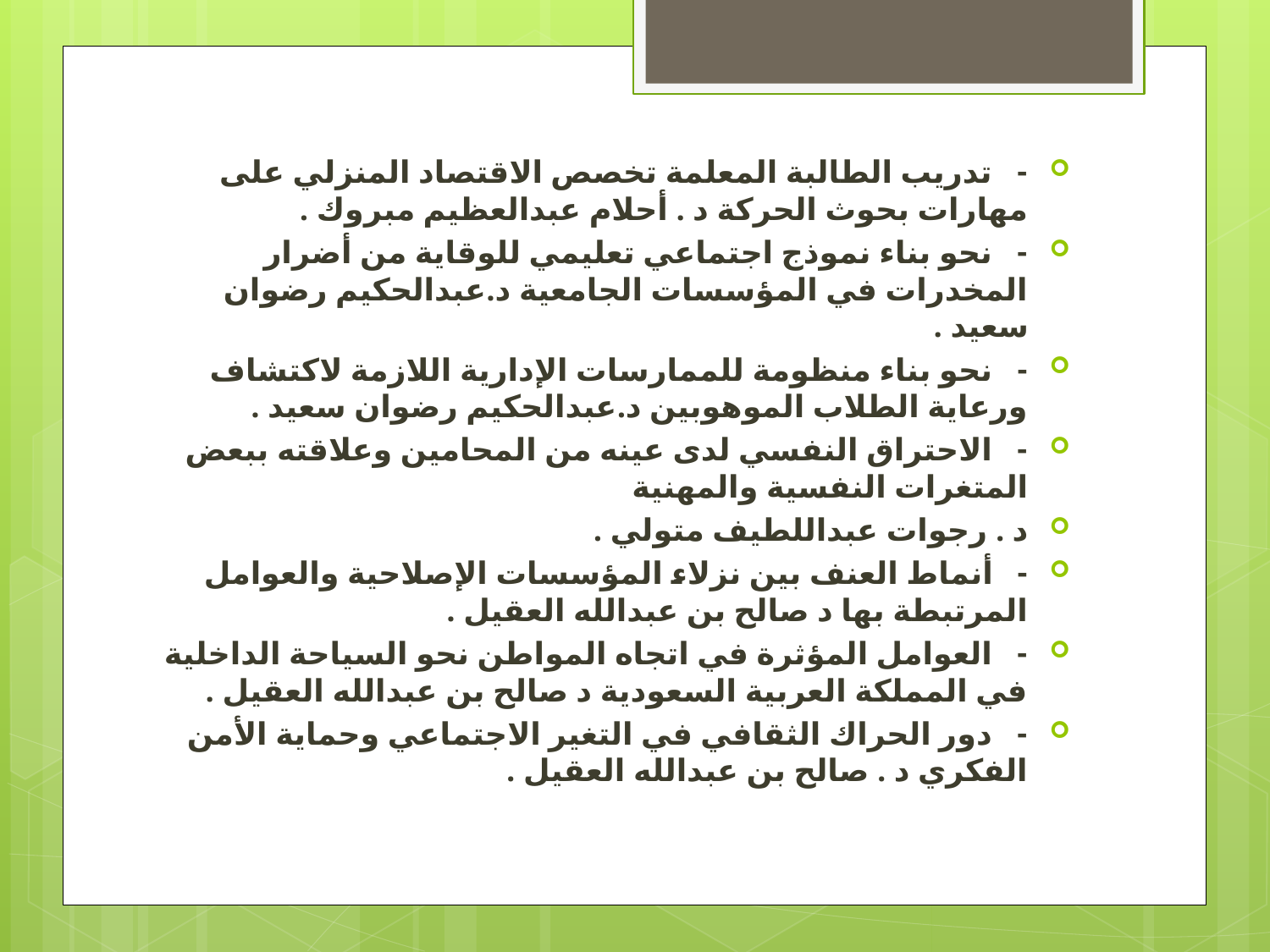

-   تدريب الطالبة المعلمة تخصص الاقتصاد المنزلي على مهارات بحوث الحركة د . أحلام عبدالعظيم مبروك .
-   نحو بناء نموذج اجتماعي تعليمي للوقاية من أضرار المخدرات في المؤسسات الجامعية د.عبدالحكيم رضوان سعيد .
-   نحو بناء منظومة للممارسات الإدارية اللازمة لاكتشاف ورعاية الطلاب الموهوبين د.عبدالحكيم رضوان سعيد .
-   الاحتراق النفسي لدى عينه من المحامين وعلاقته ببعض المتغرات النفسية والمهنية
د . رجوات عبداللطيف متولي .
-   أنماط العنف بين نزلاء المؤسسات الإصلاحية والعوامل المرتبطة بها د صالح بن عبدالله العقيل .
-   العوامل المؤثرة في اتجاه المواطن نحو السياحة الداخلية في المملكة العربية السعودية د صالح بن عبدالله العقيل .
-   دور الحراك الثقافي في التغير الاجتماعي وحماية الأمن الفكري د . صالح بن عبدالله العقيل .